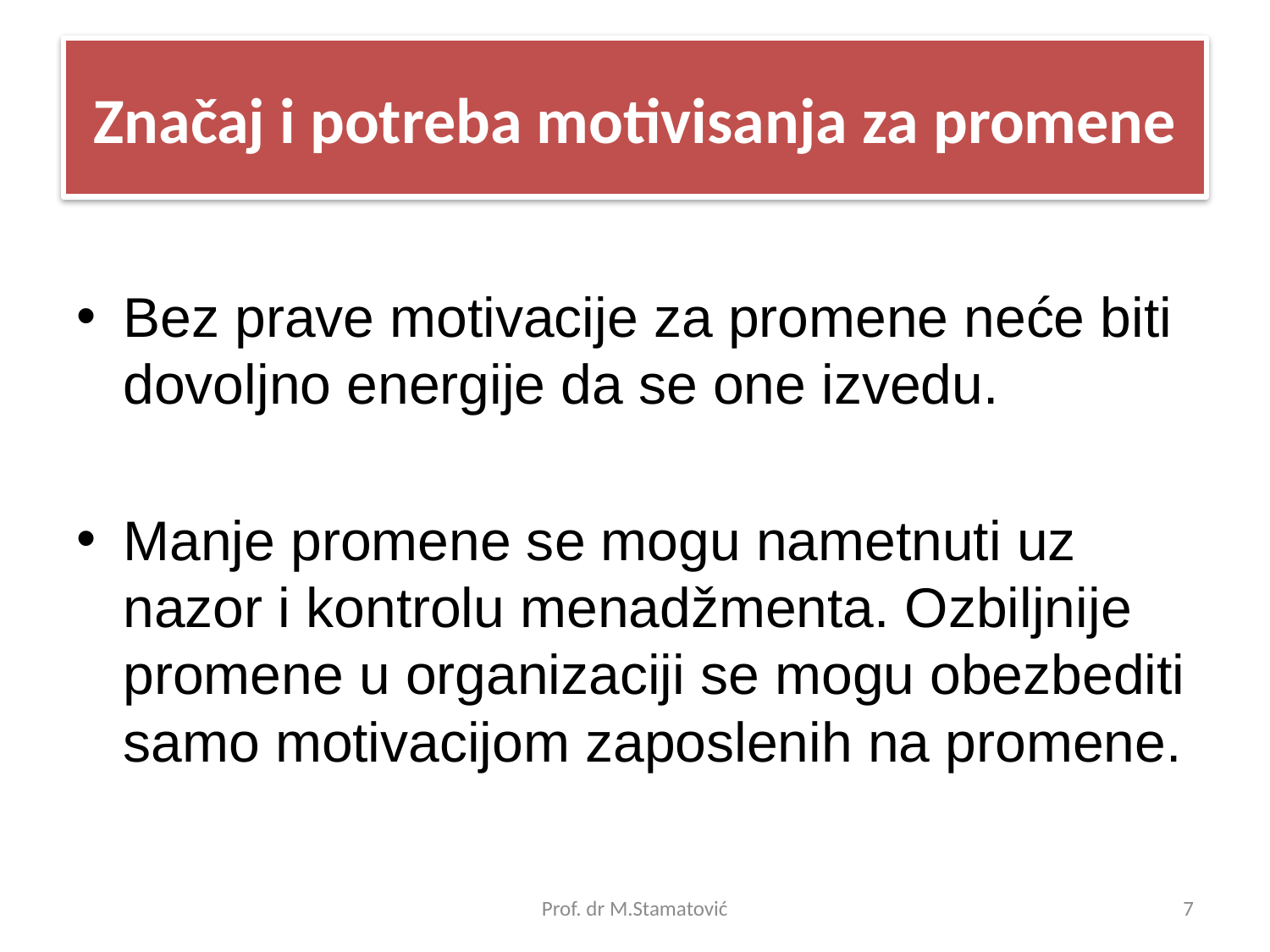

# Značaj i potreba motivisanja za promene
Bez prave motivacije za promene neće biti dovoljno energije da se one izvedu.

Manje promene se mogu nametnuti uz nazor i kontrolu menadžmenta. Ozbiljnije promene u organizaciji se mogu obezbediti samo motivacijom zaposlenih na promene.

Prof. dr M.Stamatović
7